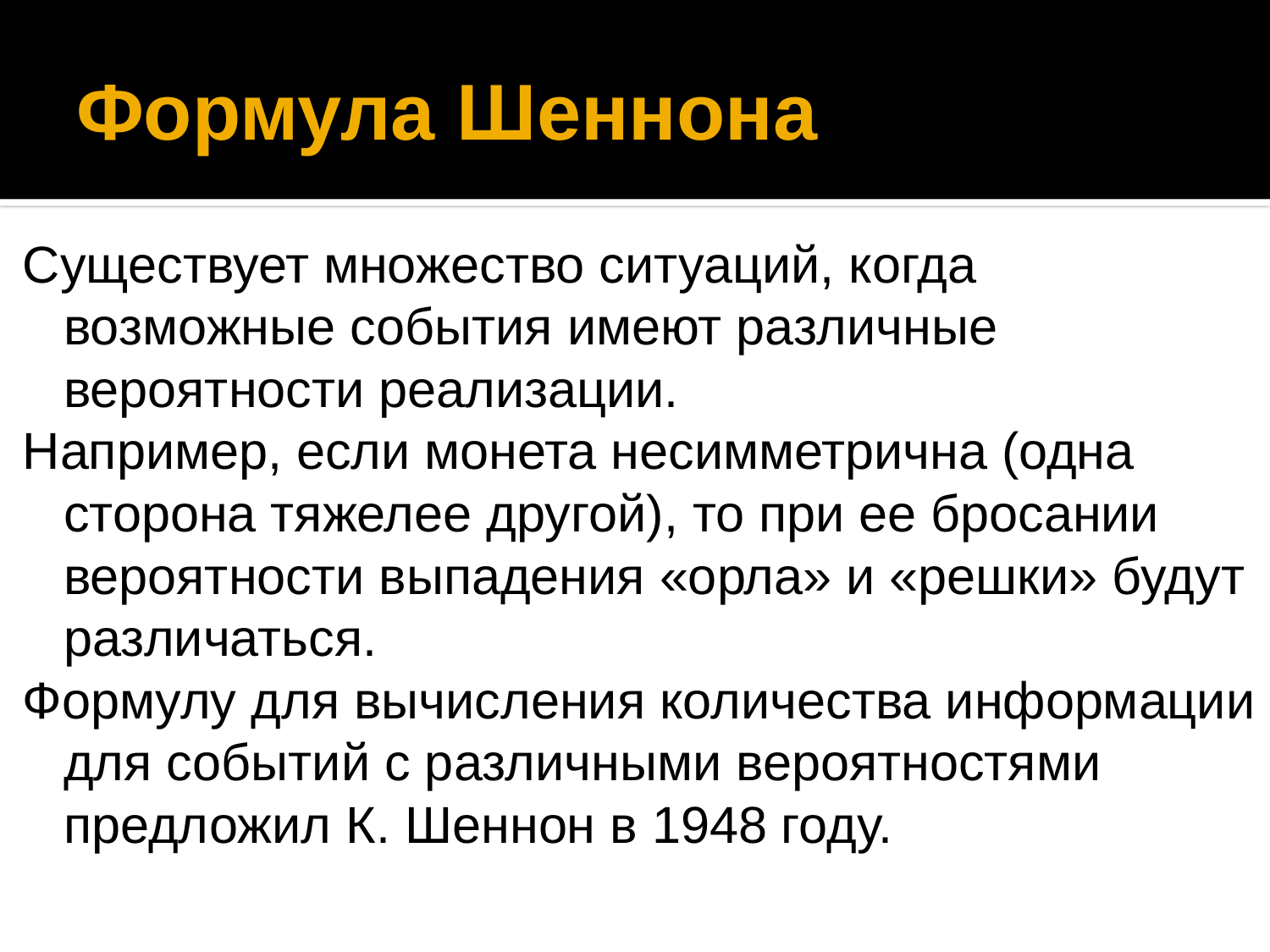

# Формула Шеннона
Существует множество ситуаций, когда возможные события имеют различные вероятности реализации.
Например, если монета несимметрична (одна сторона тяжелее другой), то при ее бросании вероятности выпадения «орла» и «решки» будут различаться.
Формулу для вычисления количества информации для событий с различными вероятностями предложил К. Шеннон в 1948 году.